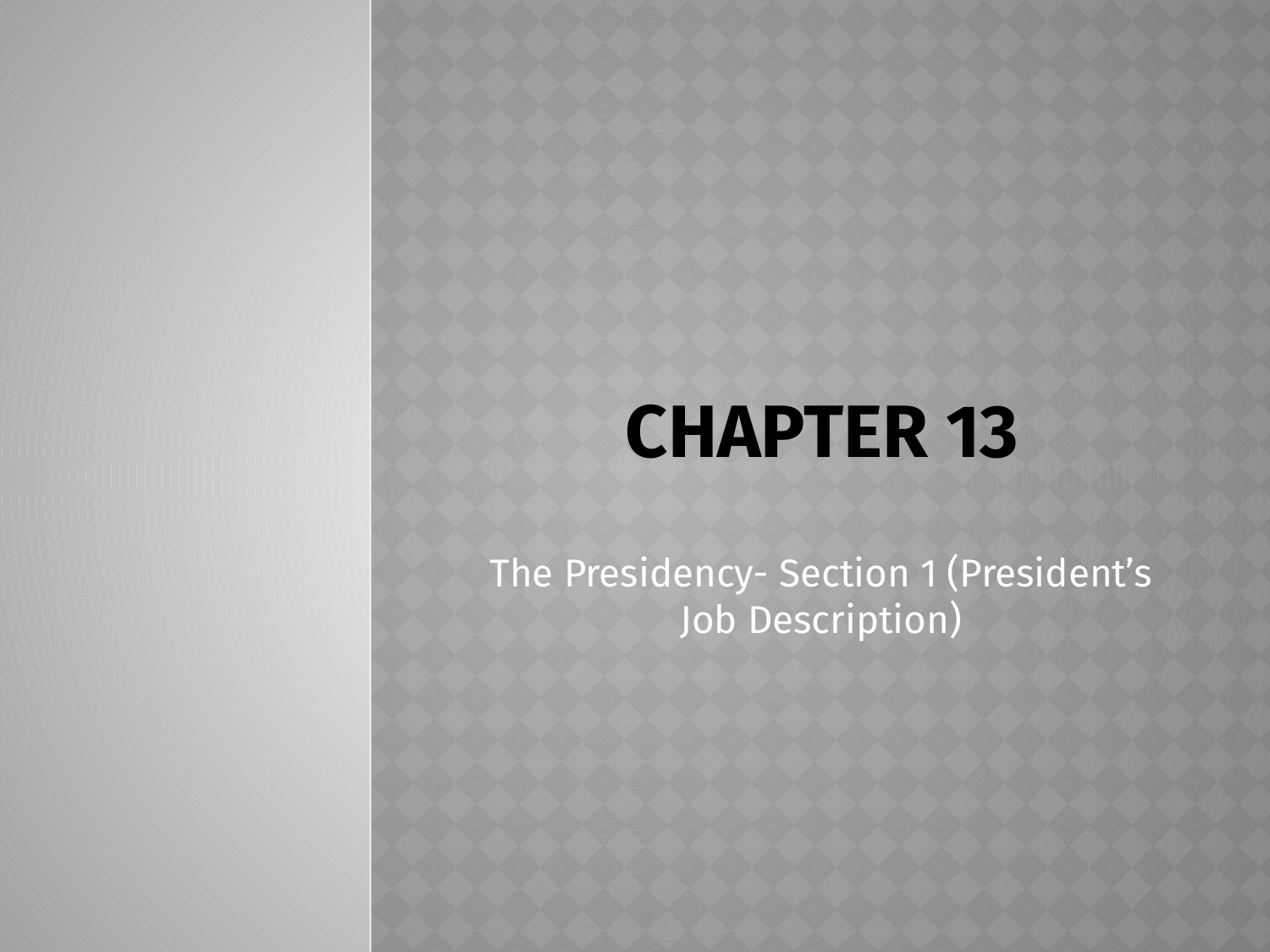

# Chapter 13

The Presidency- Section 1 (President’s Job Description)